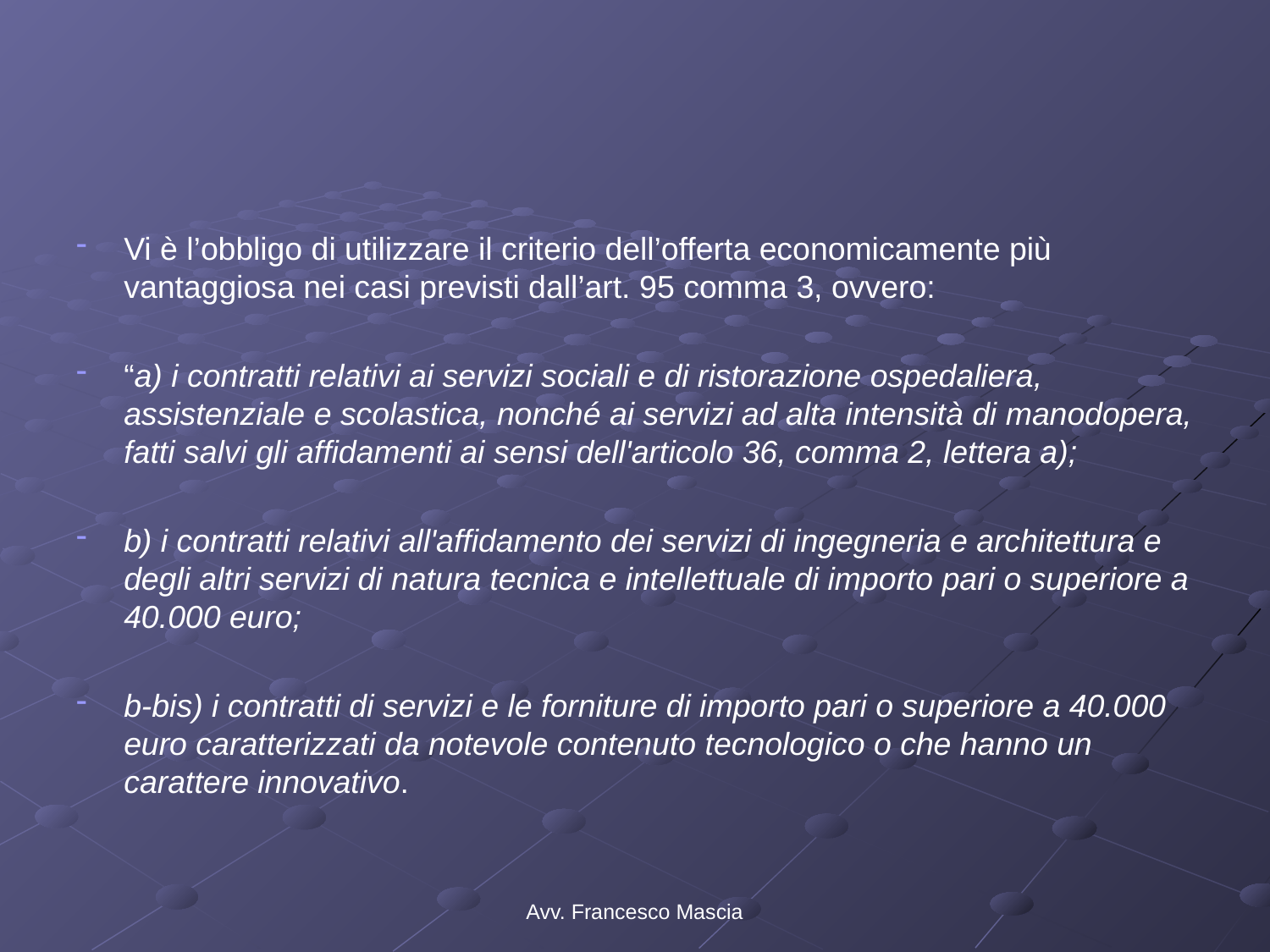

#
Vi è l’obbligo di utilizzare il criterio dell’offerta economicamente più vantaggiosa nei casi previsti dall’art. 95 comma 3, ovvero:

“a) i contratti relativi ai servizi sociali e di ristorazione ospedaliera, assistenziale e scolastica, nonché ai servizi ad alta intensità di manodopera, fatti salvi gli affidamenti ai sensi dell'articolo 36, comma 2, lettera a);

b) i contratti relativi all'affidamento dei servizi di ingegneria e architettura e degli altri servizi di natura tecnica e intellettuale di importo pari o superiore a 40.000 euro;

b-bis) i contratti di servizi e le forniture di importo pari o superiore a 40.000 euro caratterizzati da notevole contenuto tecnologico o che hanno un carattere innovativo.

Avv. Francesco Mascia